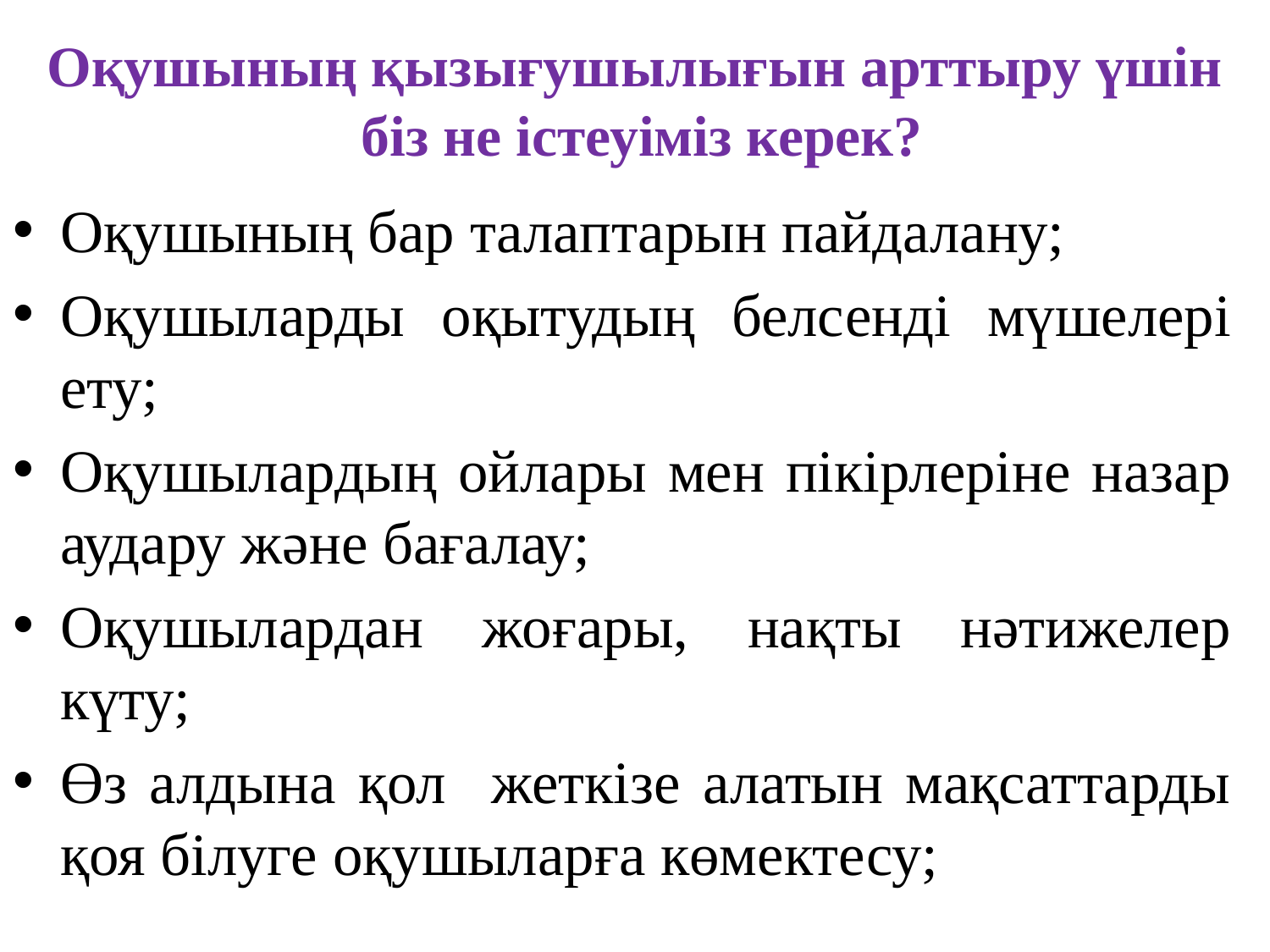

# Оқушының қызығушылығын арттыру үшін біз не істеуіміз керек?
Оқушының бар талаптарын пайдалану;
Оқушыларды оқытудың белсенді мүшелері ету;
Оқушылардың ойлары мен пікірлеріне назар аудару және бағалау;
Оқушылардан жоғары, нақты нәтижелер күту;
Өз алдына қол  жеткізе алатын мақсаттарды қоя білуге оқушыларға көмектесу;